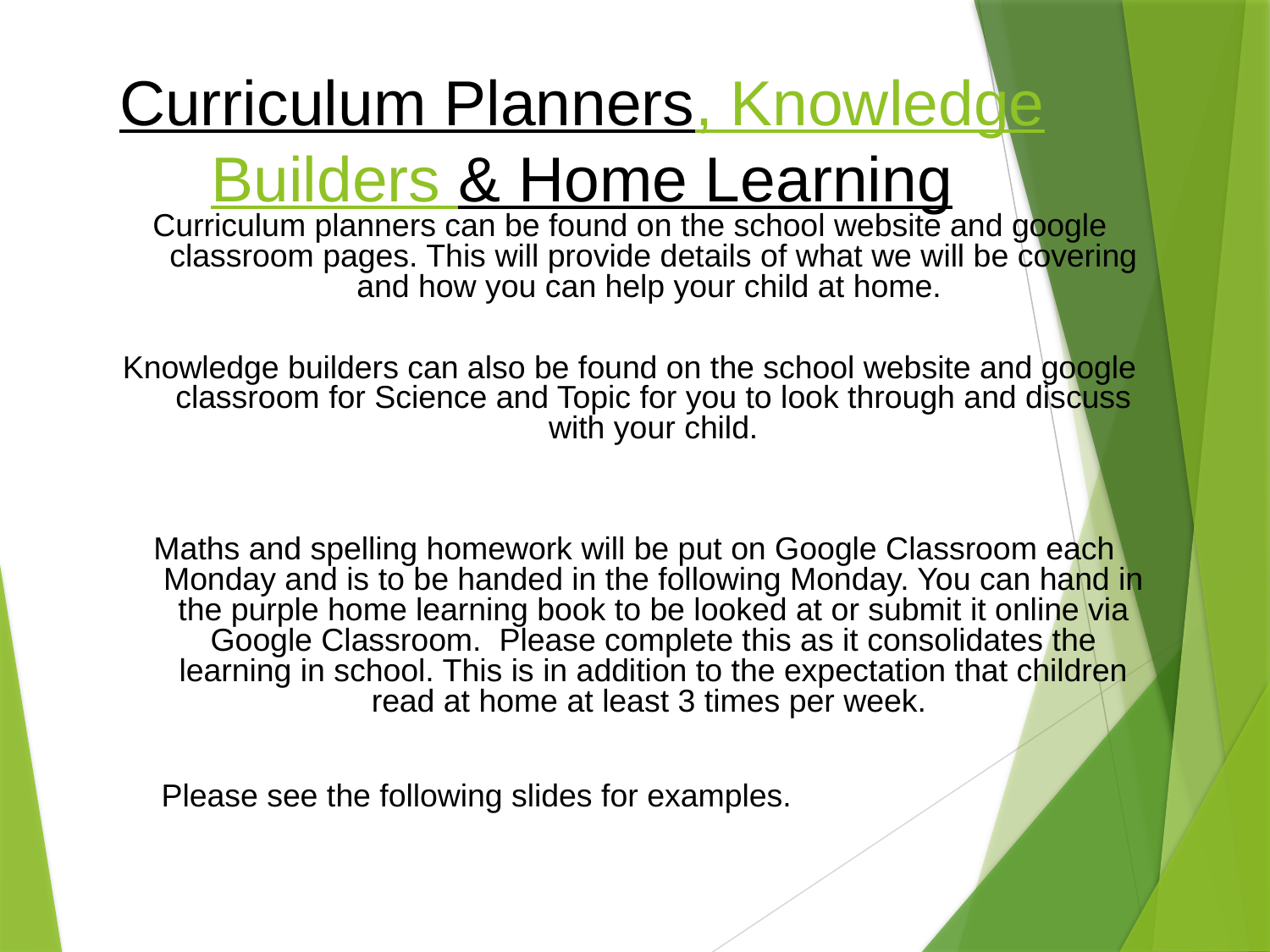

# Curriculum Planners, Knowledge Builders & Home Learning
Curriculum planners can be found on the school website and google classroom pages. This will provide details of what we will be covering and how you can help your child at home.

Knowledge builders can also be found on the school website and google classroom for Science and Topic for you to look through and discuss with your child.

 Maths and spelling homework will be put on Google Classroom each Monday and is to be handed in the following Monday. You can hand in the purple home learning book to be looked at or submit it online via Google Classroom.  Please complete this as it consolidates the learning in school. This is in addition to the expectation that children read at home at least 3 times per week.

Please see the following slides for examples.